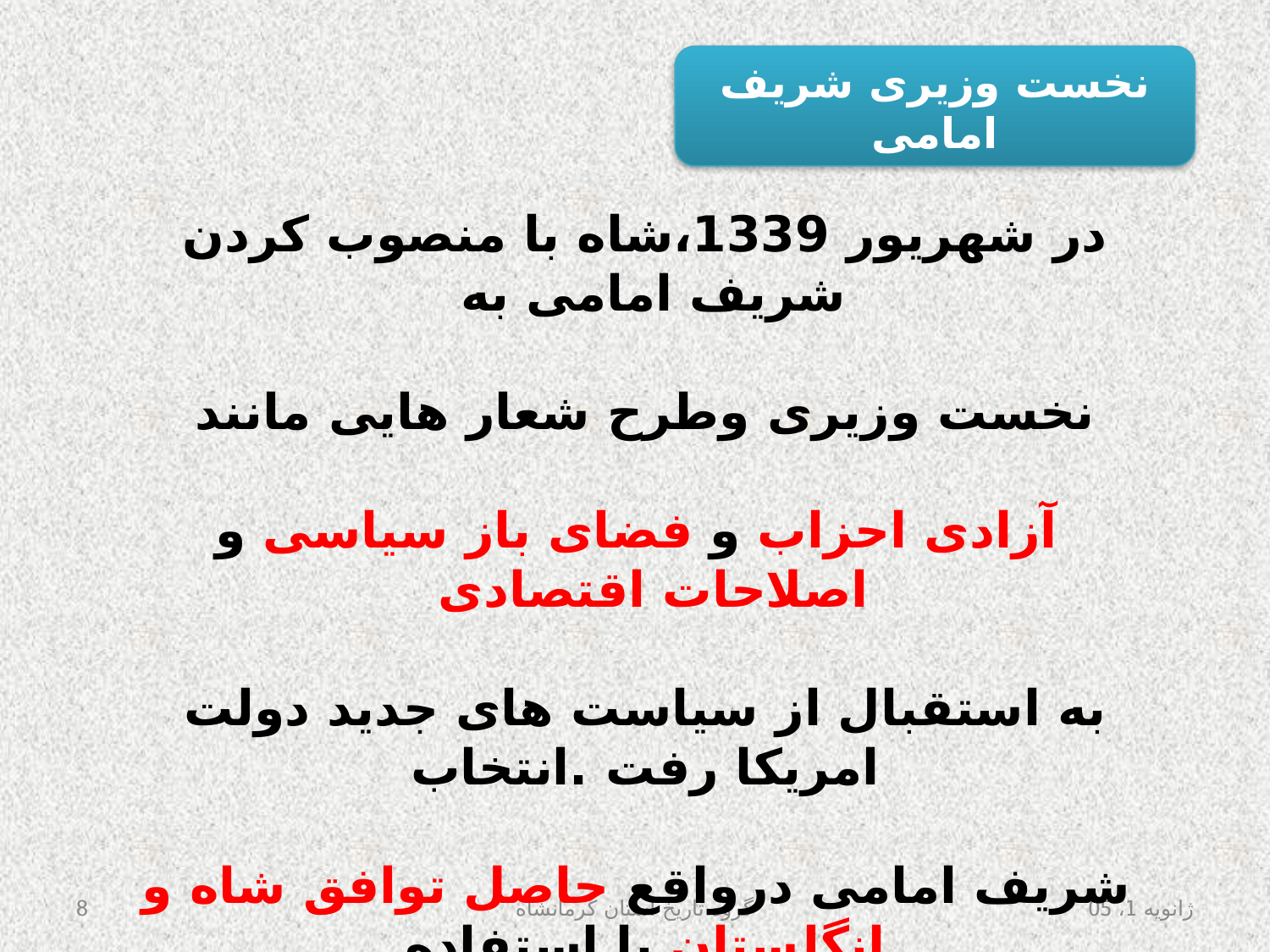

نخست وزیری شریف امامی
در شهریور 1339،شاه با منصوب کردن شریف امامی به

نخست وزیری وطرح شعار هایی مانند

 آزادی احزاب و فضای باز سیاسی و اصلاحات اقتصادی

به استقبال از سیاست های جدید دولت امریکا رفت .انتخاب

 شریف امامی درواقع حاصل توافق شاه و انگلستان با استفاده

 از فرصت انتخابات ریاست جمهوری امریکا بود.
8
گروه تاریخ استان کرمانشاه
ژانويه 1، 05